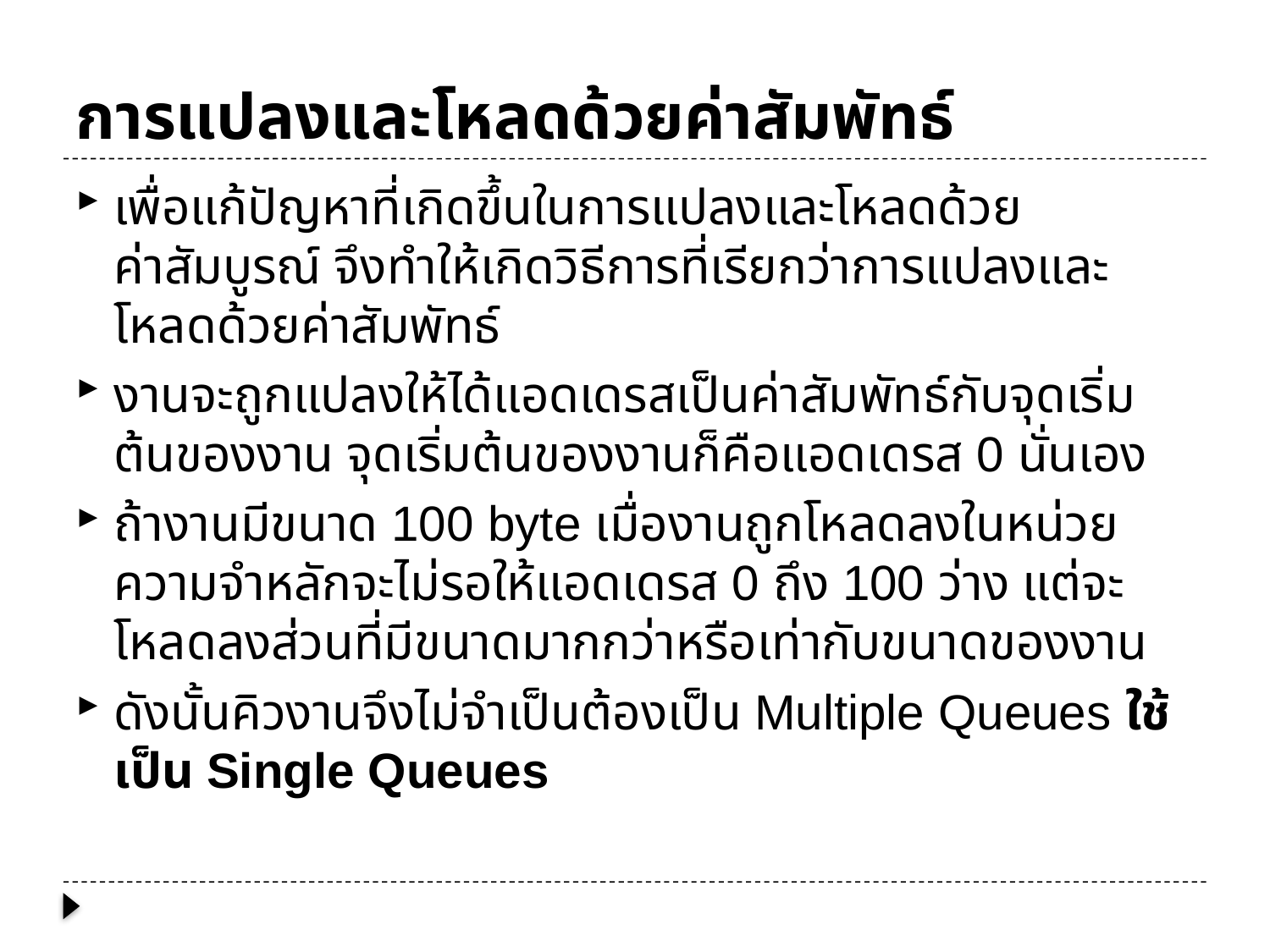

# การแปลงและโหลดด้วยค่าสัมพัทธ์
เพื่อแก้ปัญหาที่เกิดขึ้นในการแปลงและโหลดด้วยค่าสัมบูรณ์ จึงทำให้เกิดวิธีการที่เรียกว่าการแปลงและโหลดด้วยค่าสัมพัทธ์
งานจะถูกแปลงให้ได้แอดเดรสเป็นค่าสัมพัทธ์กับจุดเริ่มต้นของงาน จุดเริ่มต้นของงานก็คือแอดเดรส 0 นั่นเอง
ถ้างานมีขนาด 100 byte เมื่องานถูกโหลดลงในหน่วยความจำหลักจะไม่รอให้แอดเดรส 0 ถึง 100 ว่าง แต่จะโหลดลงส่วนที่มีขนาดมากกว่าหรือเท่ากับขนาดของงาน
ดังนั้นคิวงานจึงไม่จำเป็นต้องเป็น Multiple Queues ใช้เป็น Single Queues